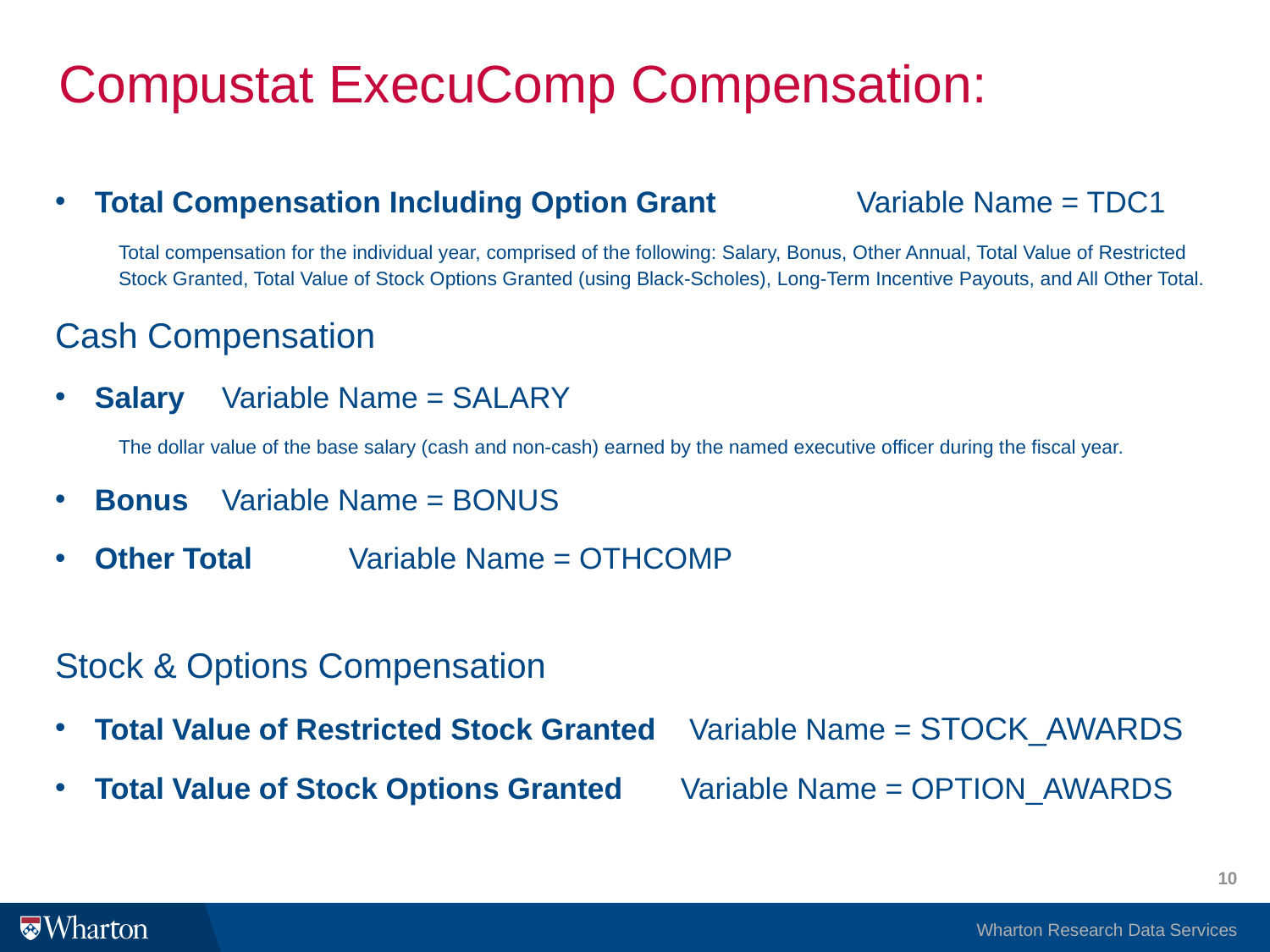

# Compustat ExecuComp Compensation:
Total Compensation Including Option Grant         	Variable Name = TDC1
Total compensation for the individual year, comprised of the following: Salary, Bonus, Other Annual, Total Value of Restricted Stock Granted, Total Value of Stock Options Granted (using Black-Scholes), Long-Term Incentive Payouts, and All Other Total.
Cash Compensation
Salary  	Variable Name = SALARY
The dollar value of the base salary (cash and non-cash) earned by the named executive officer during the fiscal year.
Bonus 	Variable Name = BONUS
Other Total 	Variable Name = OTHCOMP

Stock & Options Compensation
Total Value of Restricted Stock Granted    Variable Name = STOCK_AWARDS
Total Value of Stock Options Granted       Variable Name = OPTION_AWARDS

10
Wharton Research Data Services